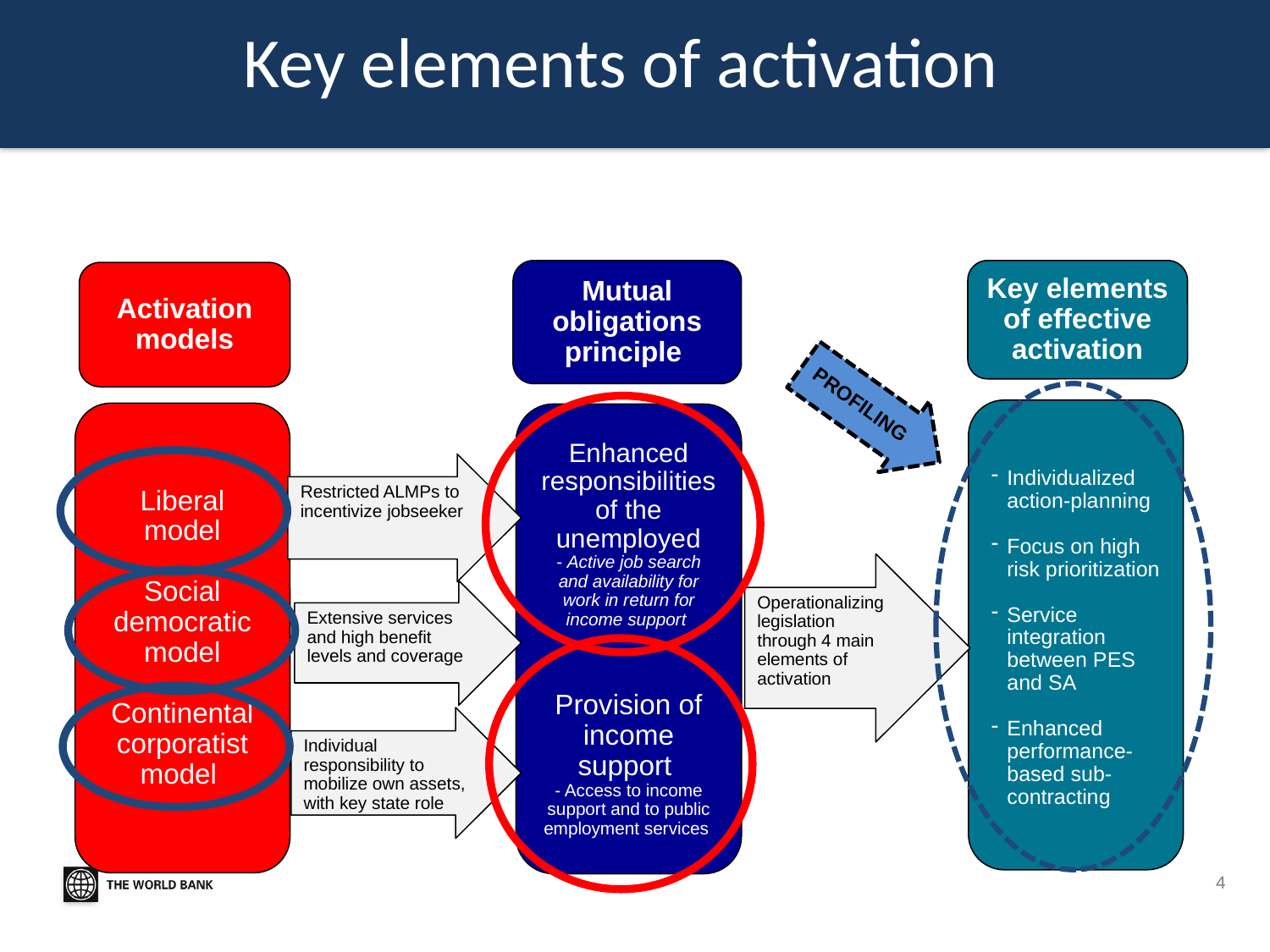

# Key elements of activation
Mutual obligations principle
Key elements of effective activation
Activation models
PROFILING

Individualized action-planning

Focus on high risk prioritization

Service integration between PES and SA

Enhanced performance-based sub-contracting

Liberal model

Social democratic model

Continental corporatist model
Enhanced responsibilities of the unemployed
- Active job search and availability for work in return for income support

Provision of income support
- Access to income support and to public employment services

Restricted ALMPs to incentivize jobseeker
Operationalizing legislation through 4 main elements of activation

Extensive services and high benefit levels and coverage

Individual responsibility to mobilize own assets, with key state role
4